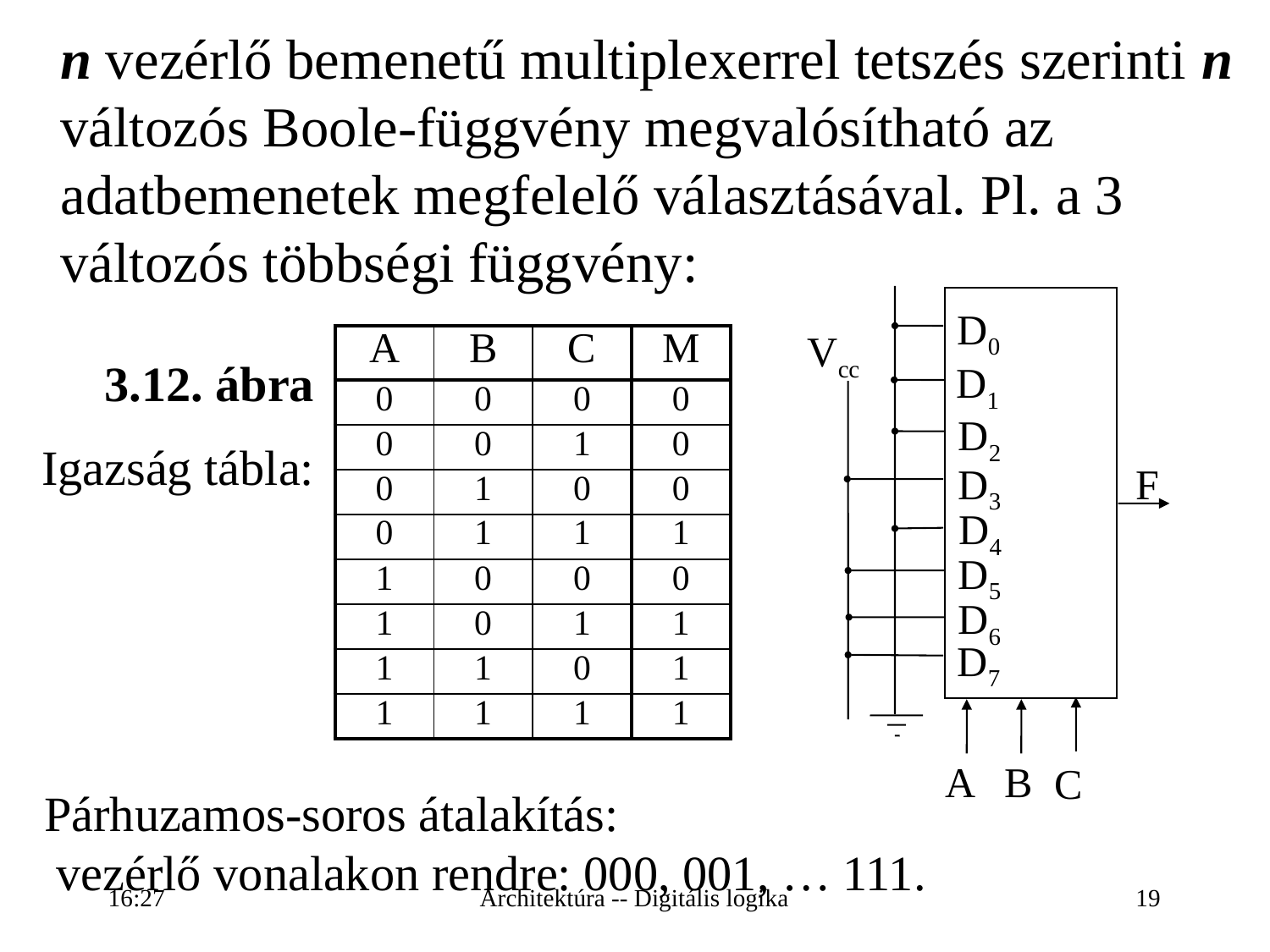

n vezérlő bemenetű multiplexerrel tetszés szerinti n változós Boole-függvény megvalósítható az adatbemenetek megfelelő választásával. Pl. a 3 változós többségi függvény:

D0
D1
D2
D3
D4
D5
D6
D7

F

A
B
Vcc

C

| A | B | C | M |
| --- | --- | --- | --- |
| 0 | 0 | 0 | 0 |
| 0 | 0 | 1 | 0 |
| 0 | 1 | 0 | 0 |
| 0 | 1 | 1 | 1 |
| 1 | 0 | 0 | 0 |
| 1 | 0 | 1 | 1 |
| 1 | 1 | 0 | 1 |
| 1 | 1 | 1 | 1 |
3.12. ábra
Igazság tábla:

Párhuzamos-soros átalakítás:
 vezérlő vonalakon rendre: 000, 001, … 111.
16:27
Architektúra -- Digitális logika
19